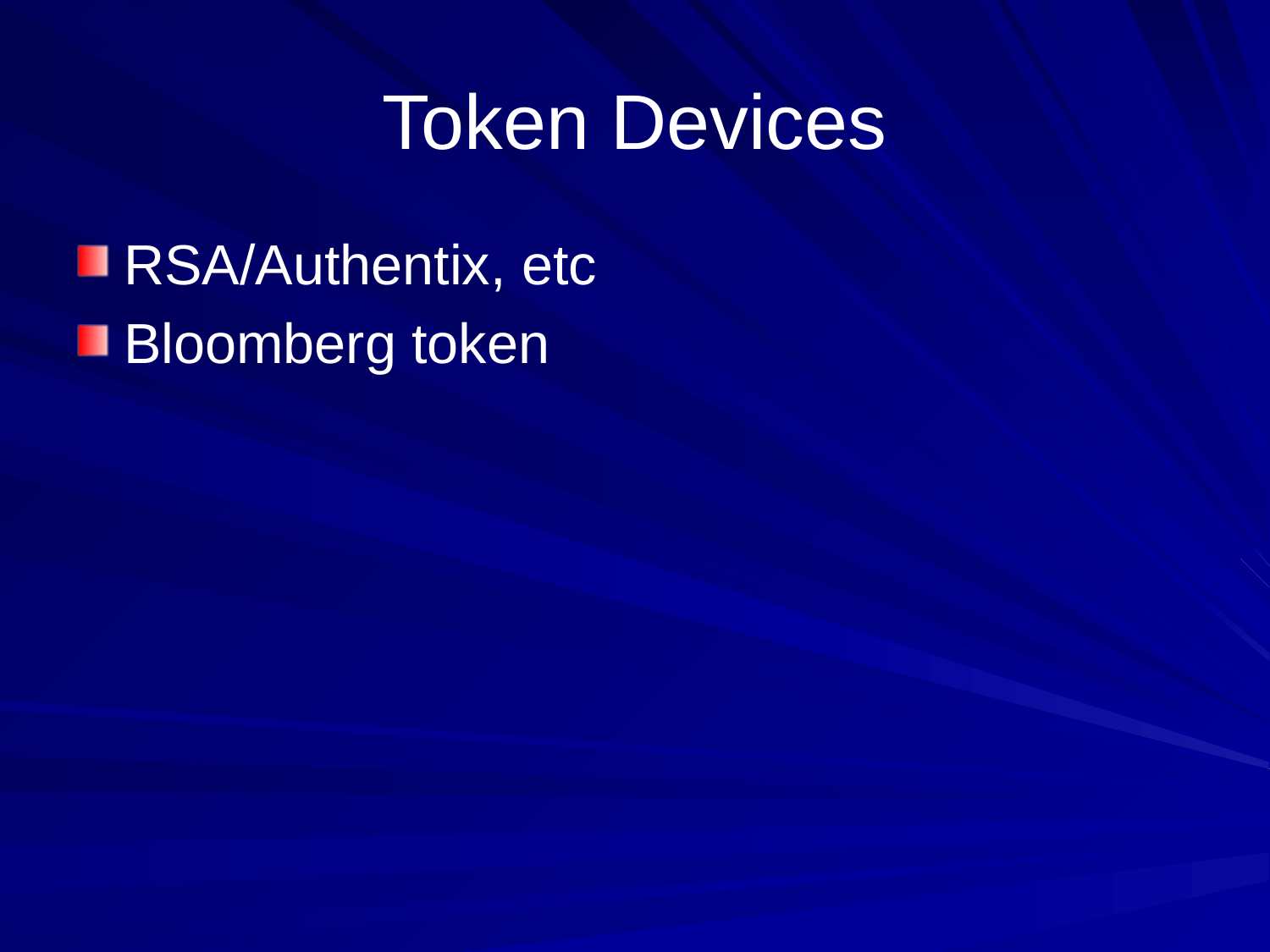

# Token Devices
RSA/Authentix, etc
Bloomberg token